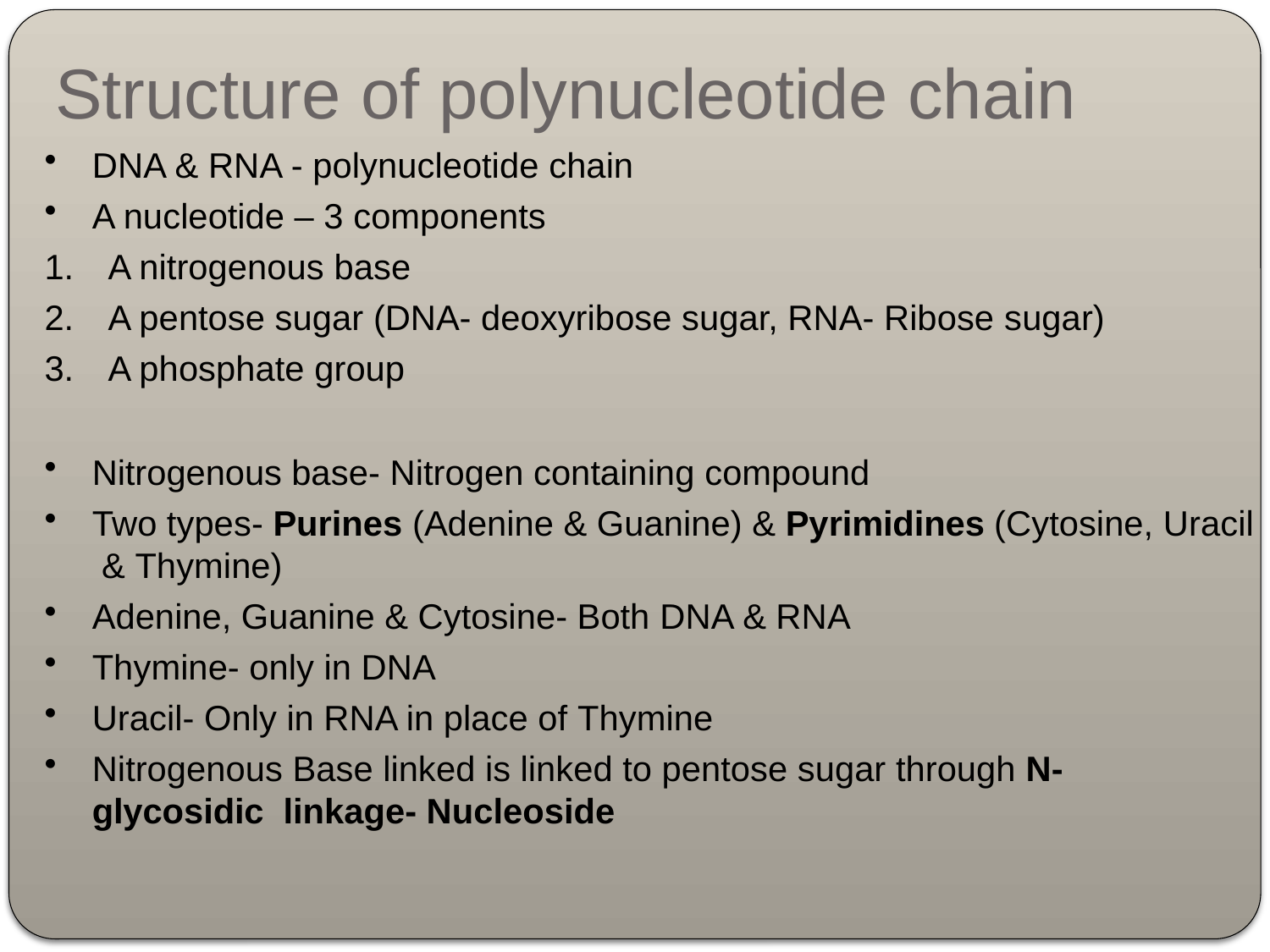

# Structure of polynucleotide chain
DNA & RNA - polynucleotide chain
A nucleotide – 3 components
A nitrogenous base
A pentose sugar (DNA- deoxyribose sugar, RNA- Ribose sugar)
A phosphate group

Nitrogenous base- Nitrogen containing compound
Two types- Purines (Adenine & Guanine) & Pyrimidines (Cytosine, Uracil  & Thymine)
Adenine, Guanine & Cytosine- Both DNA & RNA
Thymine- only in DNA
Uracil- Only in RNA in place of Thymine
Nitrogenous Base linked is linked to pentose sugar through N- glycosidic  linkage- Nucleoside